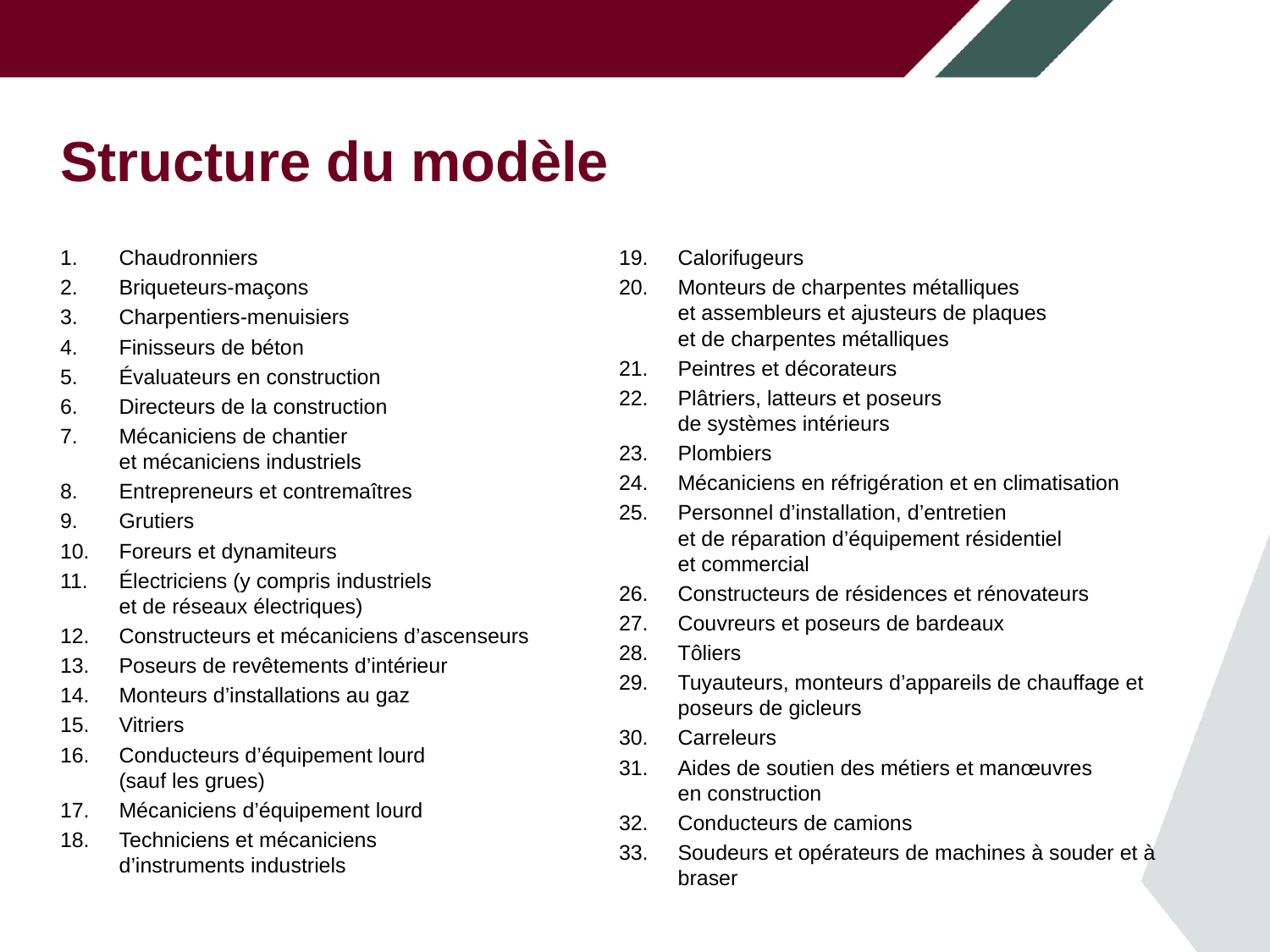

# Structure du modèle
Chaudronniers
Briqueteurs-maçons
Charpentiers-menuisiers
Finisseurs de béton
Évaluateurs en construction
Directeurs de la construction
Mécaniciens de chantier
et mécaniciens industriels
Entrepreneurs et contremaîtres
Grutiers
Foreurs et dynamiteurs
Électriciens (y compris industriels
et de réseaux électriques)
Constructeurs et mécaniciens d’ascenseurs
Poseurs de revêtements d’intérieur
Monteurs d’installations au gaz
Vitriers
Conducteurs d’équipement lourd
(sauf les grues)
Mécaniciens d’équipement lourd
Techniciens et mécaniciens
d’instruments industriels
Calorifugeurs
Monteurs de charpentes métalliques
et assembleurs et ajusteurs de plaques
et de charpentes métalliques
Peintres et décorateurs
Plâtriers, latteurs et poseurs
de systèmes intérieurs
Plombiers
Mécaniciens en réfrigération et en climatisation
Personnel d’installation, d’entretien
et de réparation d’équipement résidentiel
et commercial
Constructeurs de résidences et rénovateurs
Couvreurs et poseurs de bardeaux
Tôliers
Tuyauteurs, monteurs d’appareils de chauffage et poseurs de gicleurs
Carreleurs
Aides de soutien des métiers et manœuvres
en construction
Conducteurs de camions
Soudeurs et opérateurs de machines à souder et à braser